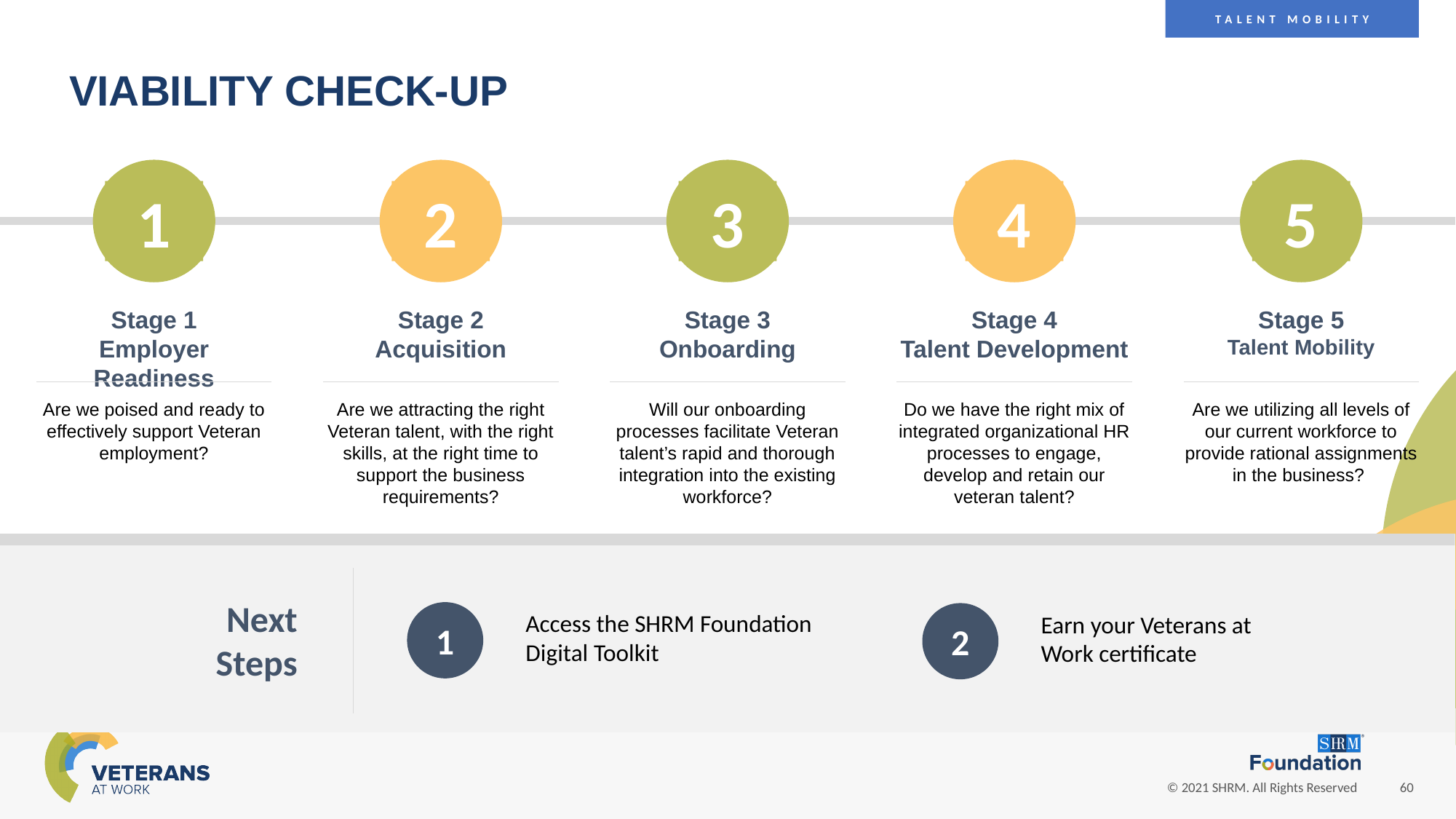

TALENT MOBILITY
VIABILITY CHECK-UP

1

2

3

4

5
Stage 1
Employer Readiness
Stage 2
Acquisition
Stage 3
Onboarding
Stage 4
Talent Development
Stage 5
Talent Mobility
Are we poised and ready to effectively support Veteran employment?
Are we attracting the right Veteran talent, with the right skills, at the right time to support the business requirements?
Will our onboarding processes facilitate Veteran talent’s rapid and thorough integration into the existing workforce?
Do we have the right mix of integrated organizational HR processes to engage, develop and retain our veteran talent?
Are we utilizing all levels of our current workforce to provide rational assignments in the business?

Next
Steps
Access the SHRM Foundation Digital Toolkit
Earn your Veterans at Work certificate

1

2